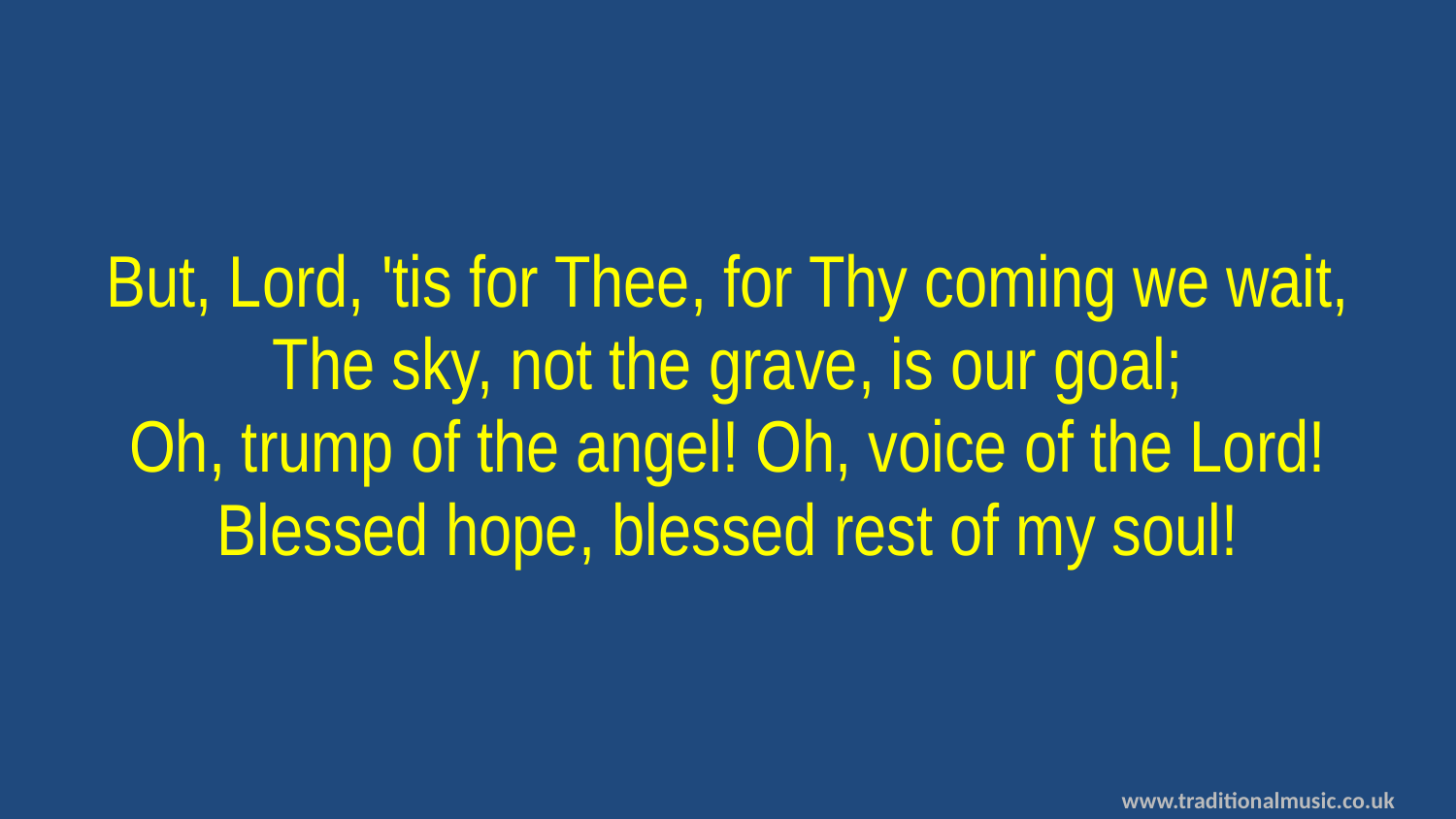

But, Lord, 'tis for Thee, for Thy coming we wait,
The sky, not the grave, is our goal;
Oh, trump of the angel! Oh, voice of the Lord!
Blessed hope, blessed rest of my soul!